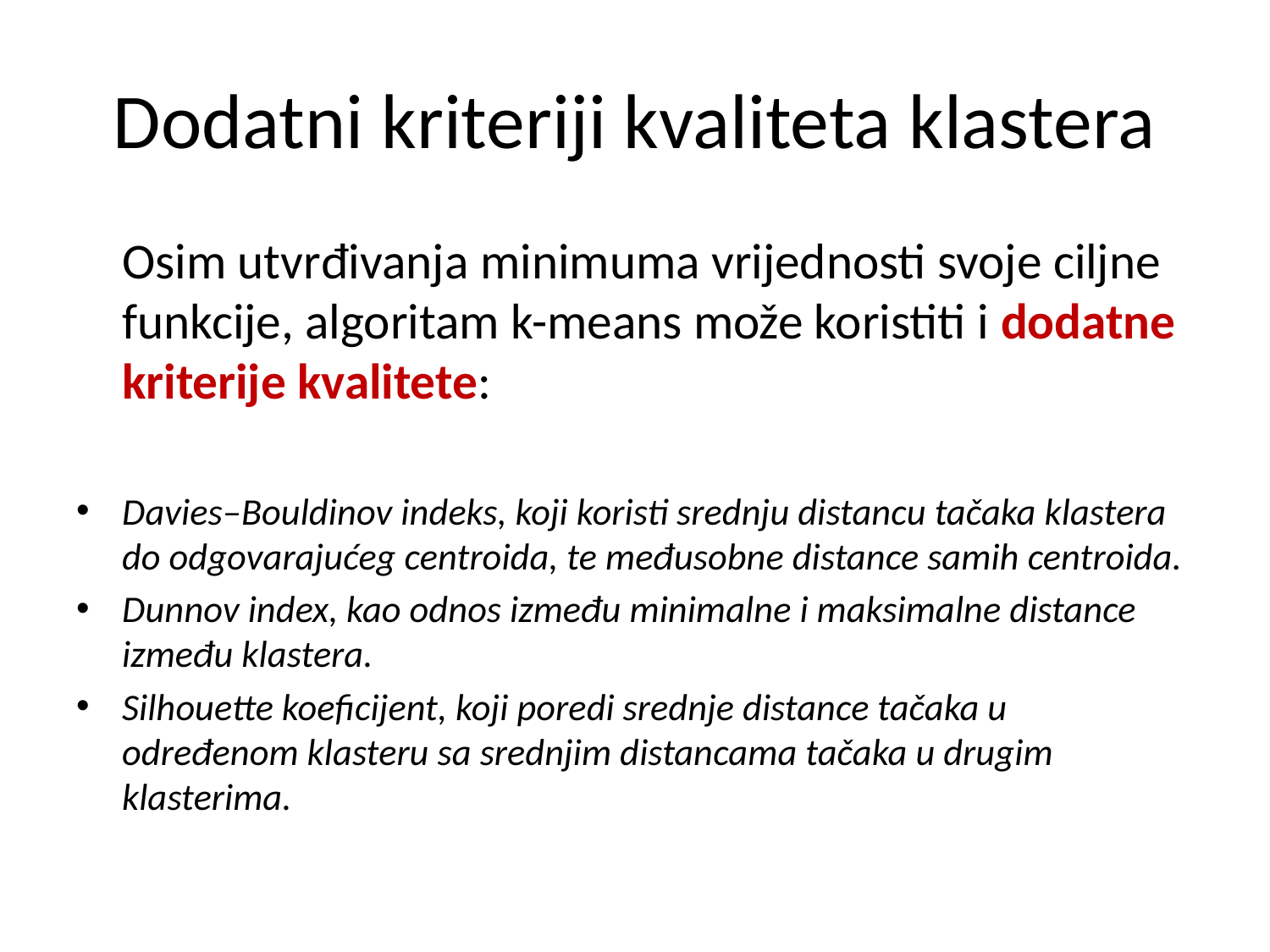

# Dodatni kriteriji kvaliteta klastera
	Osim utvrđivanja minimuma vrijednosti svoje ciljne funkcije, algoritam k-means može koristiti i dodatne kriterije kvalitete:

Davies–Bouldinov indeks, koji koristi srednju distancu tačaka klastera do odgovarajućeg centroida, te međusobne distance samih centroida.
Dunnov index, kao odnos između minimalne i maksimalne distance između klastera.
Silhouette koeficijent, koji poredi srednje distance tačaka u određenom klasteru sa srednjim distancama tačaka u drugim klasterima.